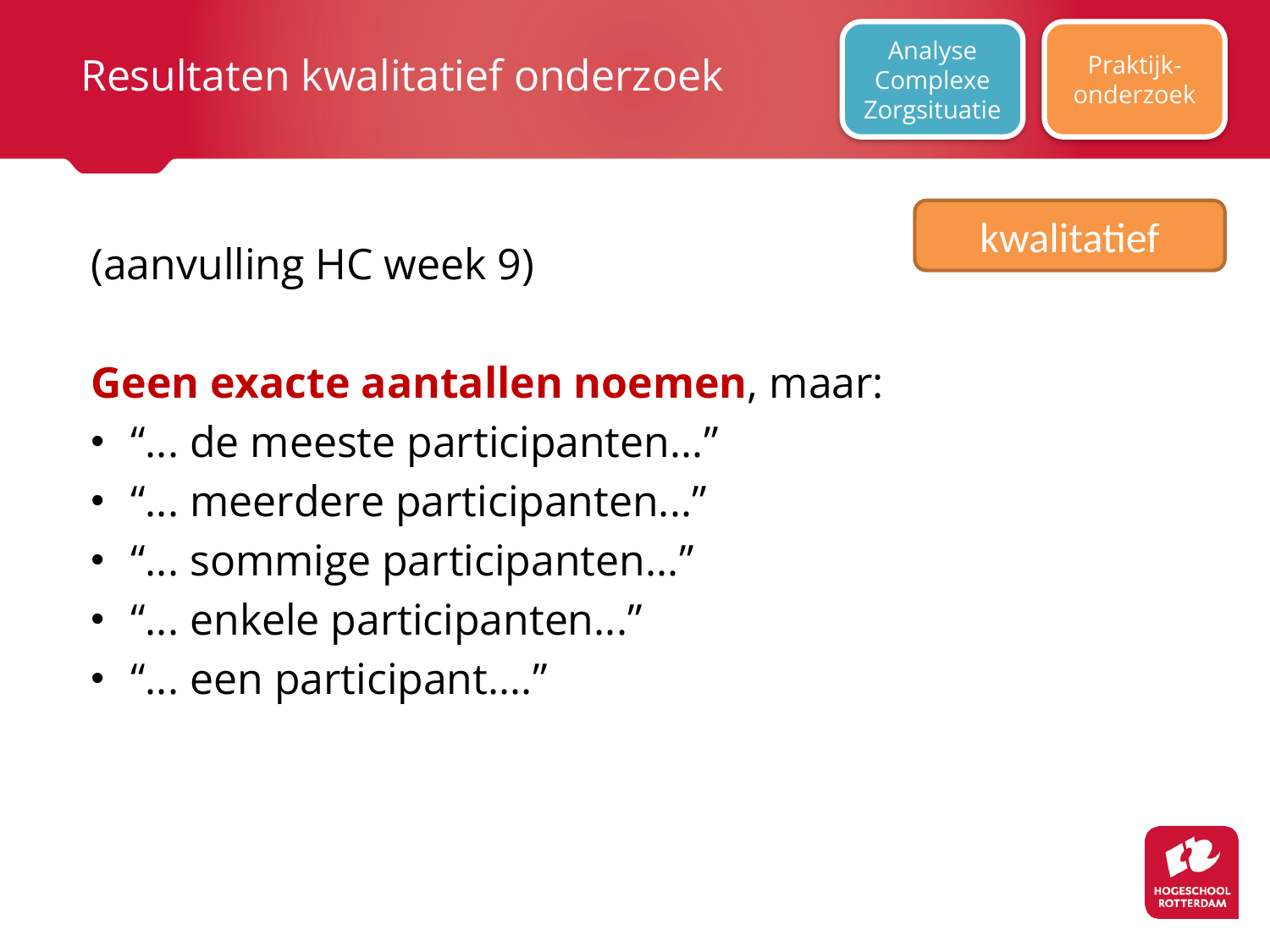

# Resultaten kwalitatief onderzoek
Praktijk-onderzoek
Analyse Complexe Zorgsituatie
kwalitatief
(aanvulling HC week 9)

Geen exacte aantallen noemen, maar:
“... de meeste participanten...”
“... meerdere participanten...”
“... sommige participanten...”
“... enkele participanten...”
“... een participant....”